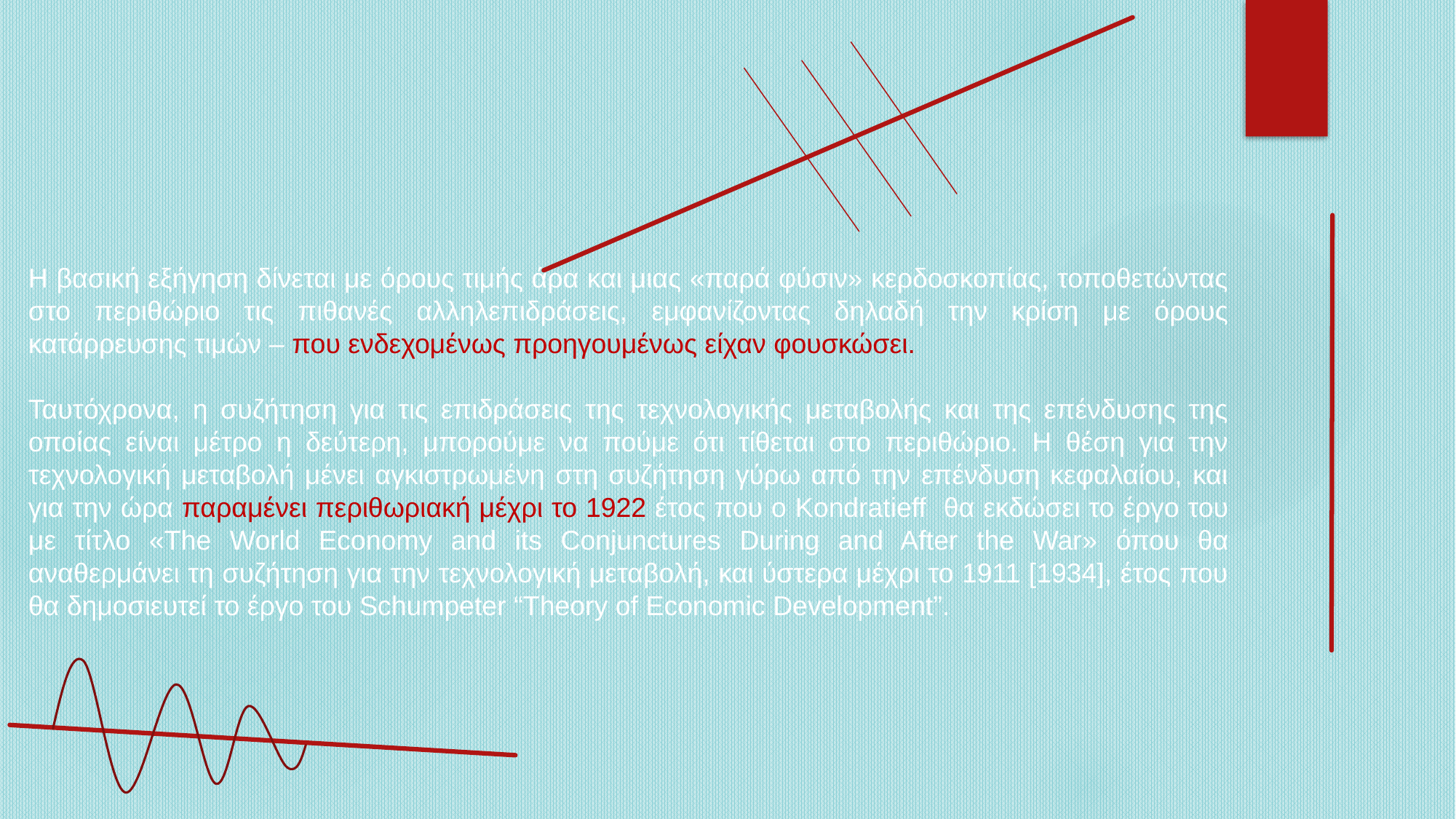

Η βασική εξήγηση δίνεται με όρους τιμής άρα και μιας «παρά φύσιν» κερδοσκοπίας, τοποθετώντας στο περιθώριο τις πιθανές αλληλεπιδράσεις, εμφανίζοντας δηλαδή την κρίση με όρους κατάρρευσης τιμών – που ενδεχομένως προηγουμένως είχαν φουσκώσει.

Ταυτόχρονα, η συζήτηση για τις επιδράσεις της τεχνολογικής μεταβολής και της επένδυσης της οποίας είναι μέτρο η δεύτερη, μπορούμε να πούμε ότι τίθεται στο περιθώριο. Η θέση για την τεχνολογική μεταβολή μένει αγκιστρωμένη στη συζήτηση γύρω από την επένδυση κεφαλαίου, και για την ώρα παραμένει περιθωριακή μέχρι το 1922 έτος που ο Kondratieff  θα εκδώσει το έργο του με τίτλο «The World Economy and its Conjunctures During and After the War» όπου θα αναθερμάνει τη συζήτηση για την τεχνολογική μεταβολή, και ύστερα μέχρι το 1911 [1934], έτος που θα δημοσιευτεί το έργο του Schumpeter “Theory of Economic Development”.